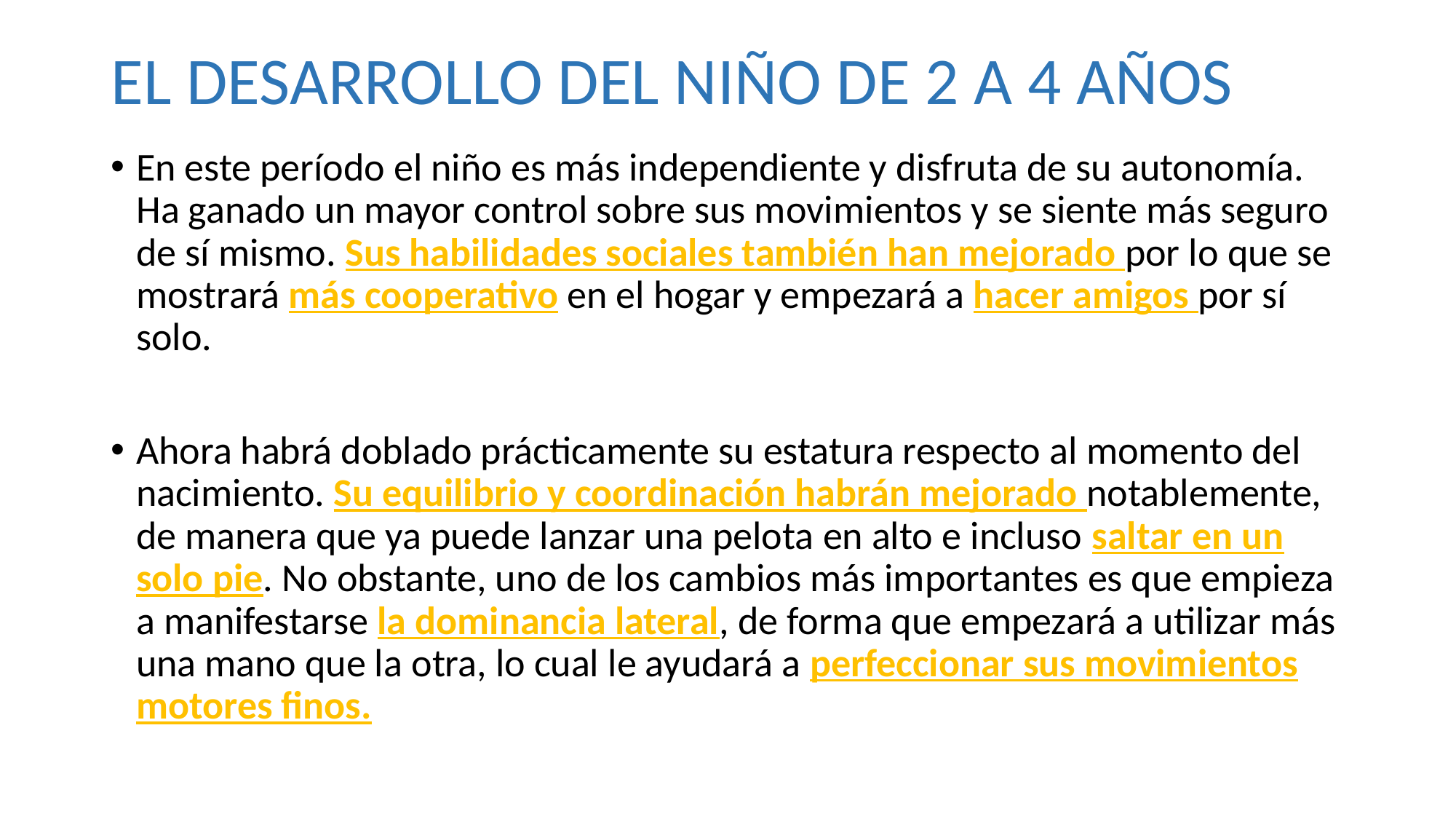

# EL DESARROLLO DEL NIÑO DE 2 A 4 AÑOS
En este período el niño es más independiente y disfruta de su autonomía. Ha ganado un mayor control sobre sus movimientos y se siente más seguro de sí mismo. Sus habilidades sociales también han mejorado por lo que se mostrará más cooperativo en el hogar y empezará a hacer amigos por sí solo.

Ahora habrá doblado prácticamente su estatura respecto al momento del nacimiento. Su equilibrio y coordinación habrán mejorado notablemente, de manera que ya puede lanzar una pelota en alto e incluso saltar en un solo pie. No obstante, uno de los cambios más importantes es que empieza a manifestarse la dominancia lateral, de forma que empezará a utilizar más una mano que la otra, lo cual le ayudará a perfeccionar sus movimientos motores finos.